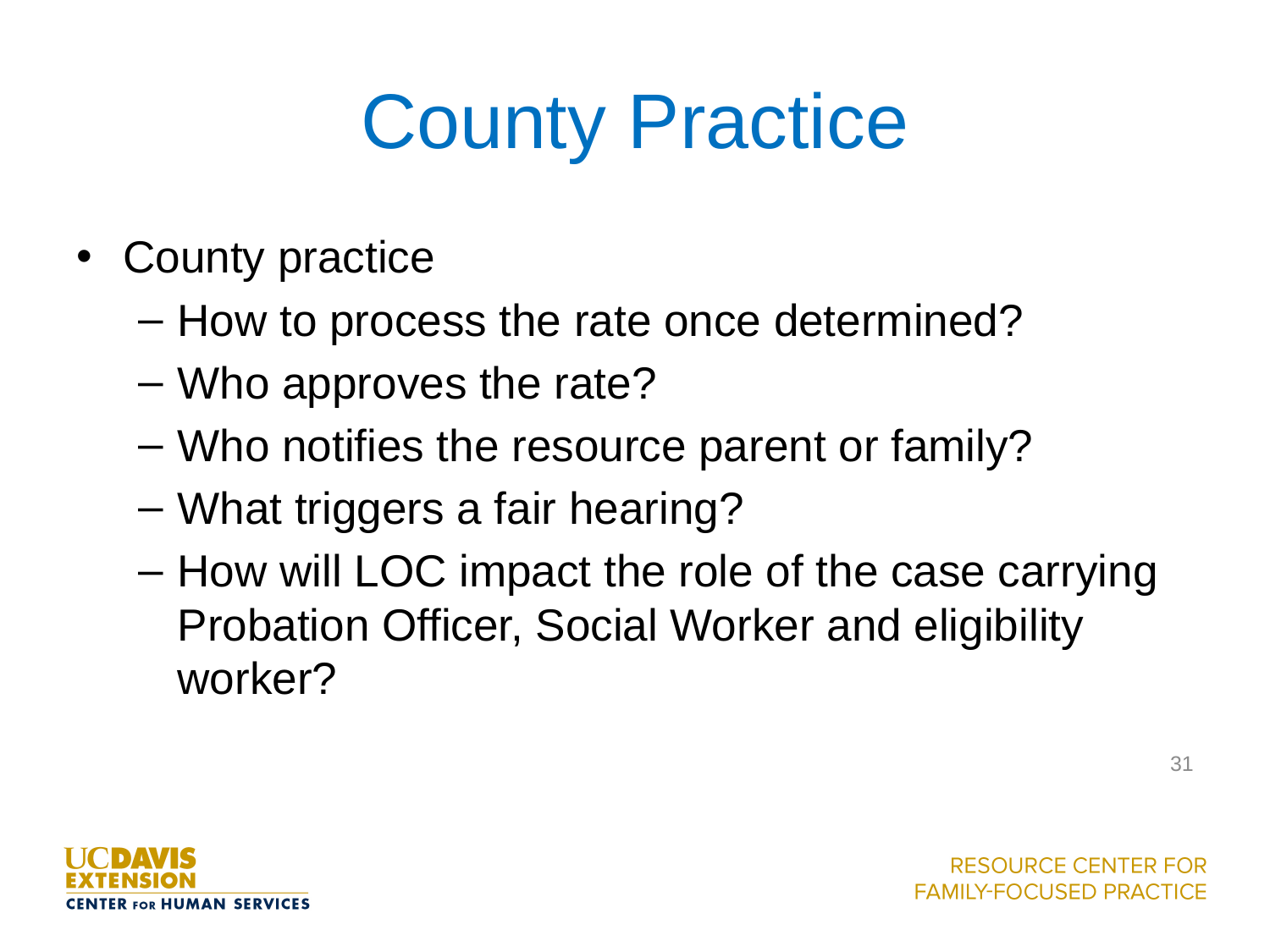

# County Practice
County practice
How to process the rate once determined?
Who approves the rate?
Who notifies the resource parent or family?
What triggers a fair hearing?
How will LOC impact the role of the case carrying Probation Officer, Social Worker and eligibility worker?

31